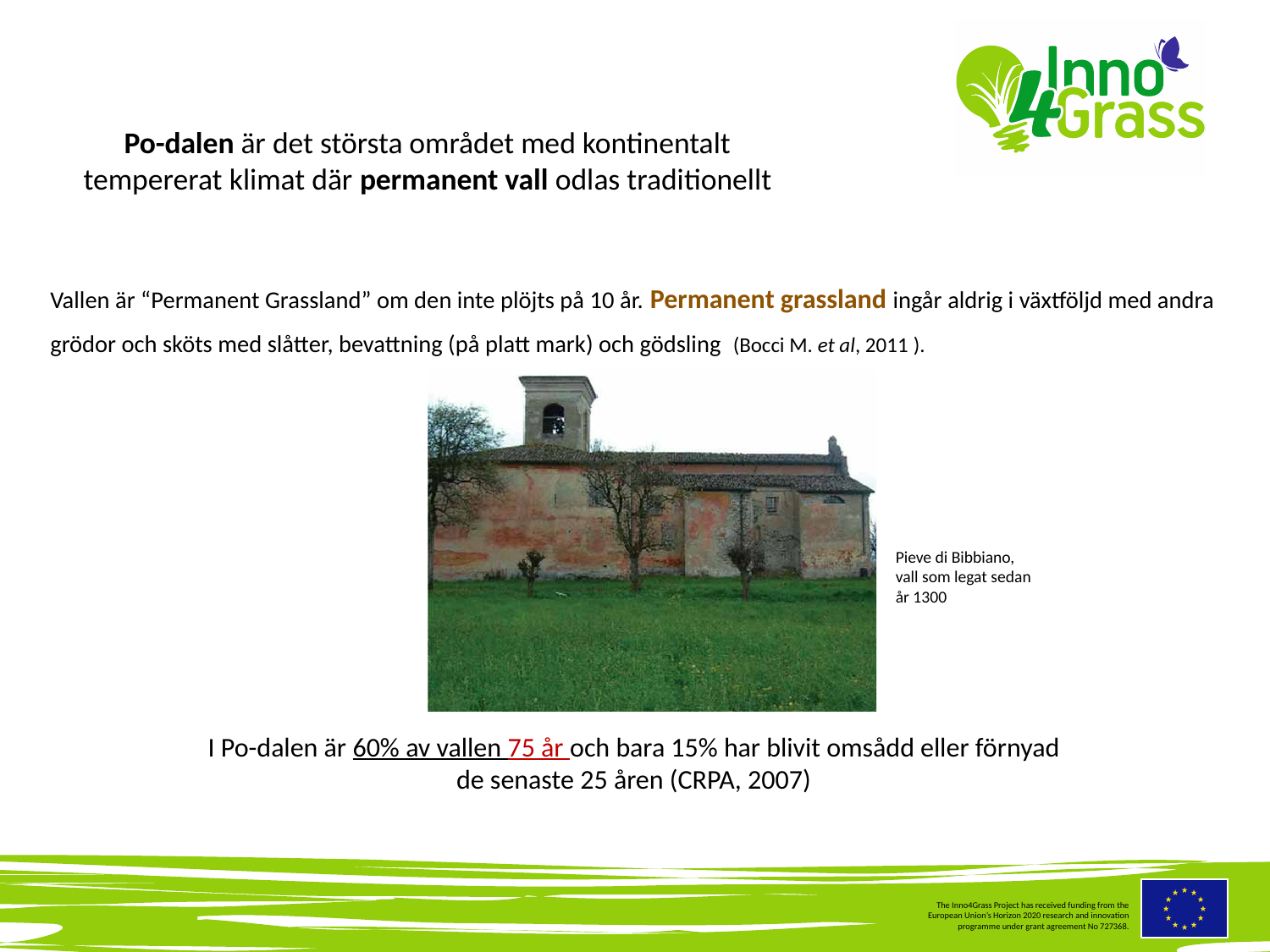

Po-dalen är det största området med kontinentalt tempererat klimat där permanent vall odlas traditionellt
Vallen är “Permanent Grassland” om den inte plöjts på 10 år. Permanent grassland ingår aldrig i växtföljd med andra grödor och sköts med slåtter, bevattning (på platt mark) och gödsling  (Bocci M. et al, 2011 ).

Pieve di Bibbiano, vall som legat sedan år 1300
I Po-dalen är 60% av vallen 75 år och bara 15% har blivit omsådd eller förnyad de senaste 25 åren (CRPA, 2007)